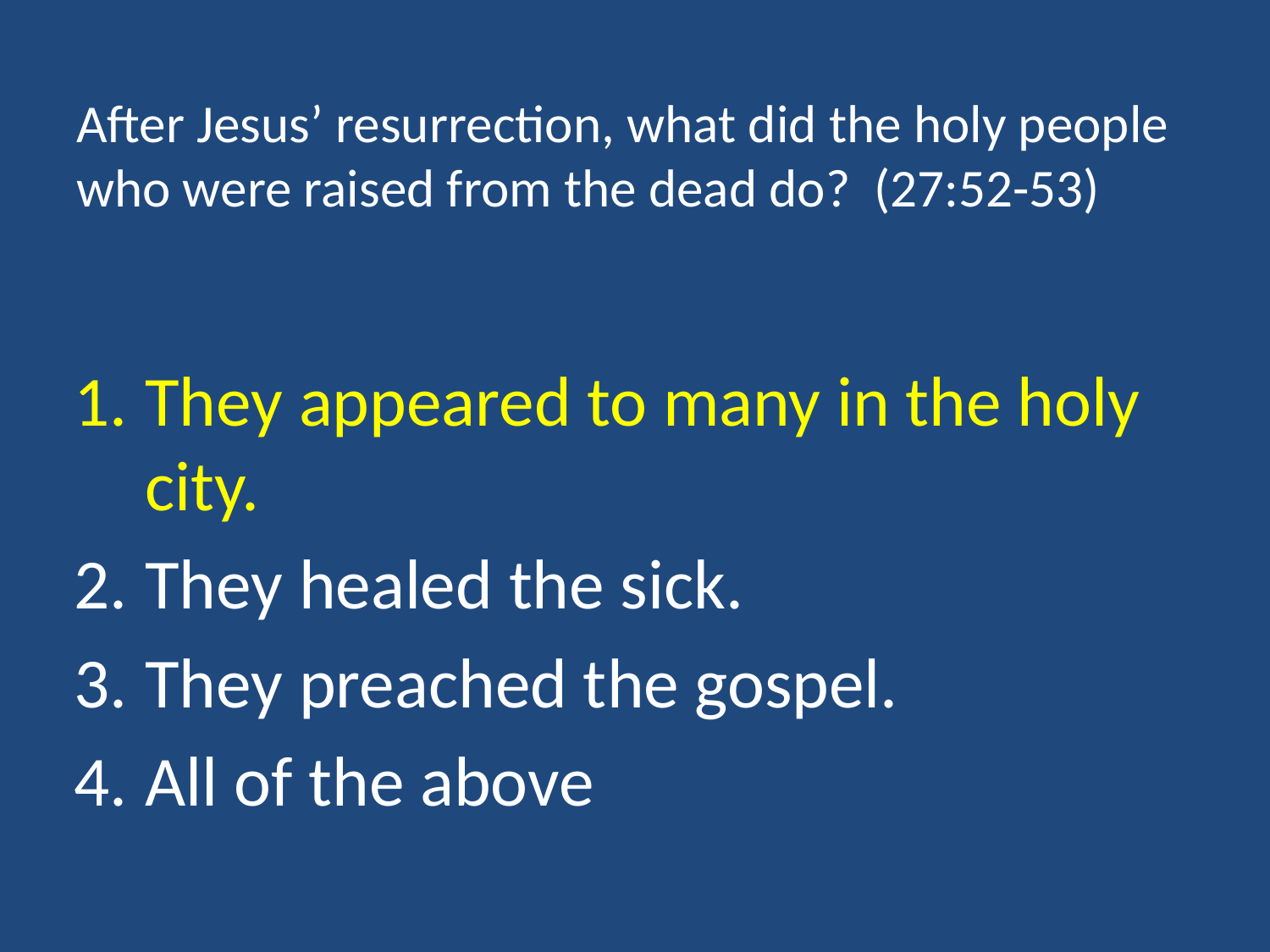

# After Jesus’ resurrection, what did the holy people who were raised from the dead do?  (27:52-53)
They appeared to many in the holy city.
They healed the sick.
They preached the gospel.
All of the above